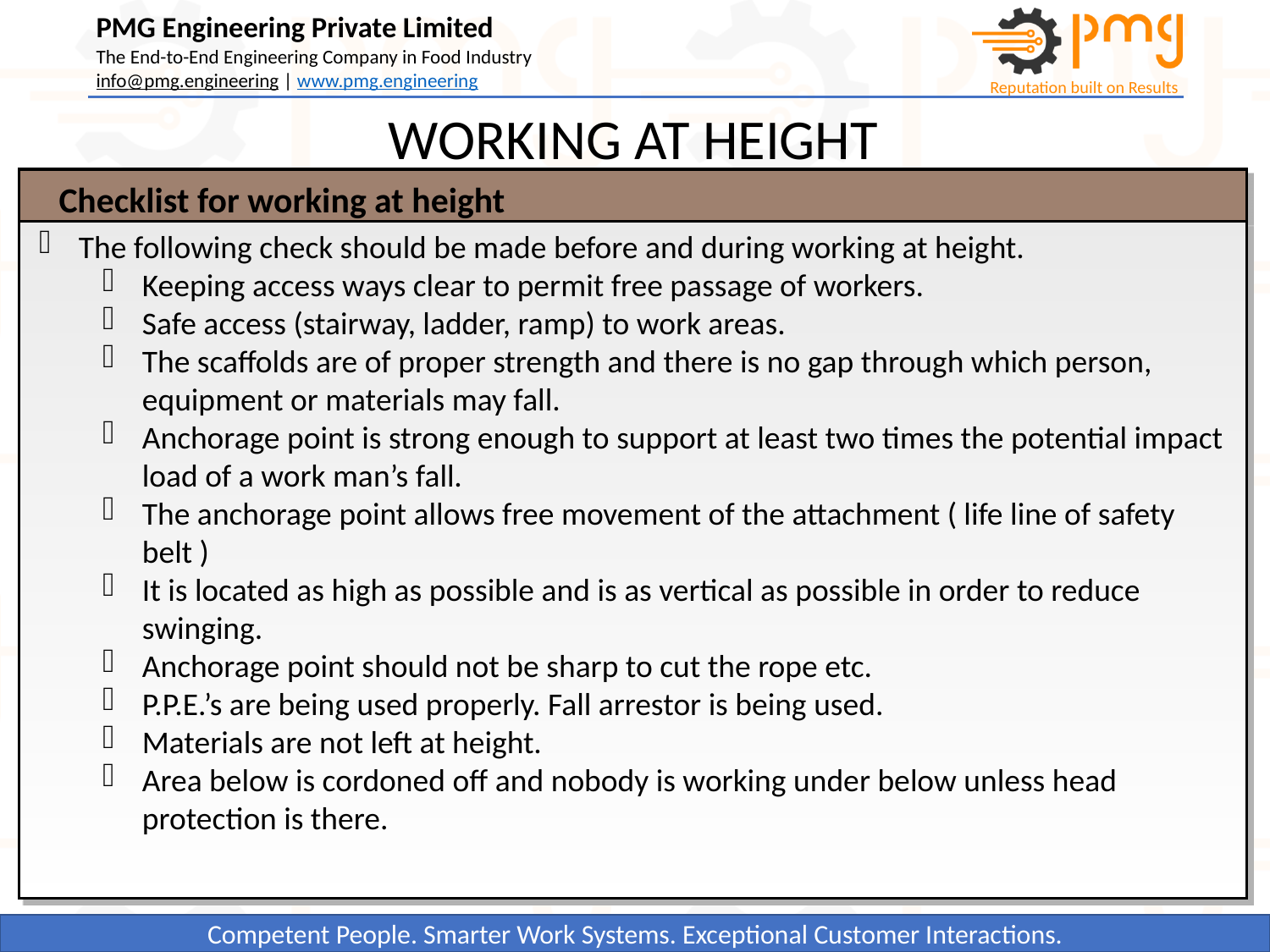

WORKING AT HEIGHT
Checklist for working at height
The following check should be made before and during working at height.
Keeping access ways clear to permit free passage of workers.
Safe access (stairway, ladder, ramp) to work areas.
The scaffolds are of proper strength and there is no gap through which person, equipment or materials may fall.
Anchorage point is strong enough to support at least two times the potential impact load of a work man’s fall.
The anchorage point allows free movement of the attachment ( life line of safety belt )
It is located as high as possible and is as vertical as possible in order to reduce swinging.
Anchorage point should not be sharp to cut the rope etc.
P.P.E.’s are being used properly. Fall arrestor is being used.
Materials are not left at height.
Area below is cordoned off and nobody is working under below unless head protection is there.